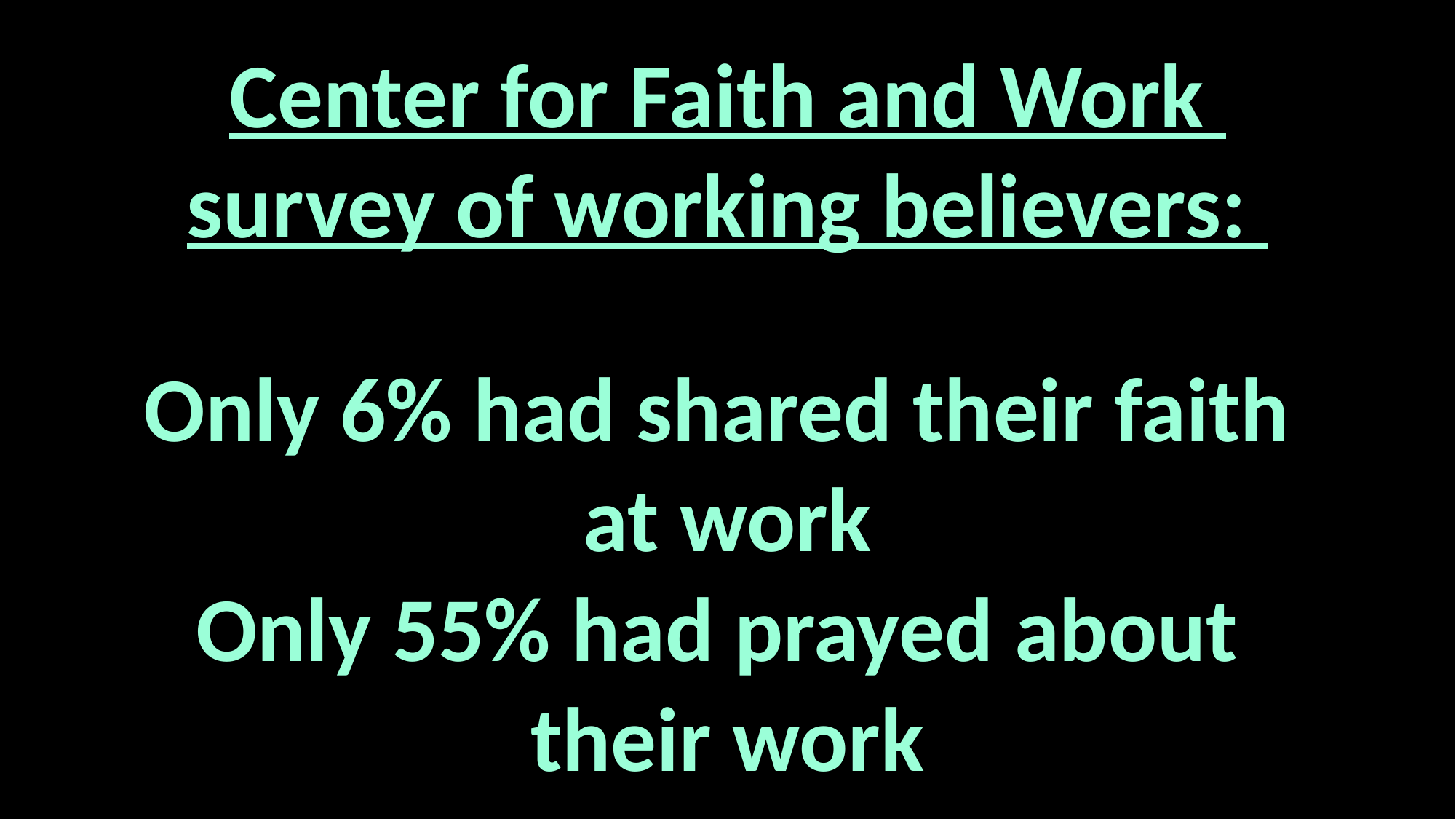

Center for Faith and Work
survey of working believers:

Only 6% had shared their faith
at work
Only 55% had prayed about
their work

#